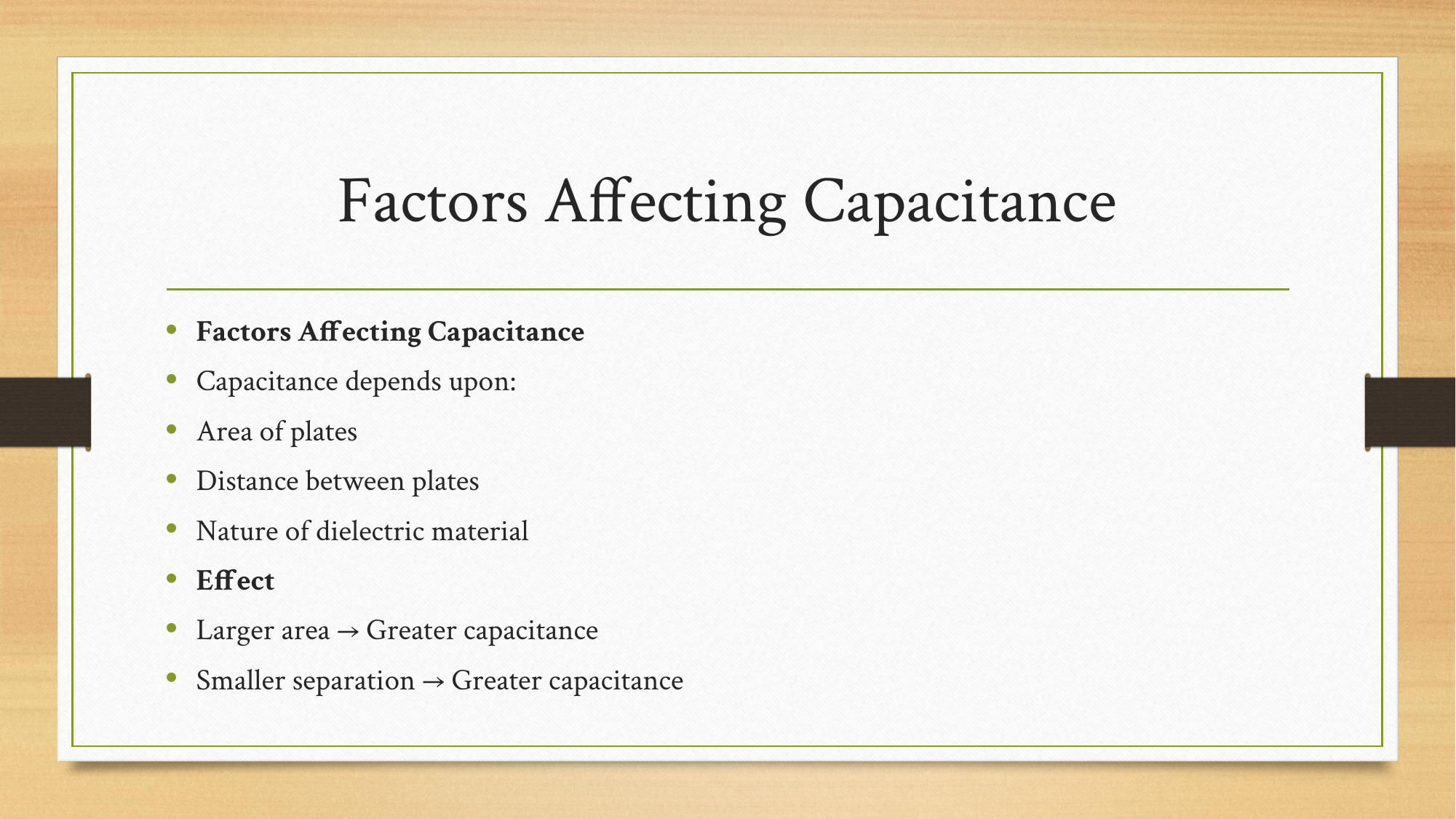

# Factors Affecting Capacitance
Factors Affecting Capacitance
Capacitance depends upon:
Area of plates
Distance between plates
Nature of dielectric material
Effect
Larger area → Greater capacitance
Smaller separation → Greater capacitance